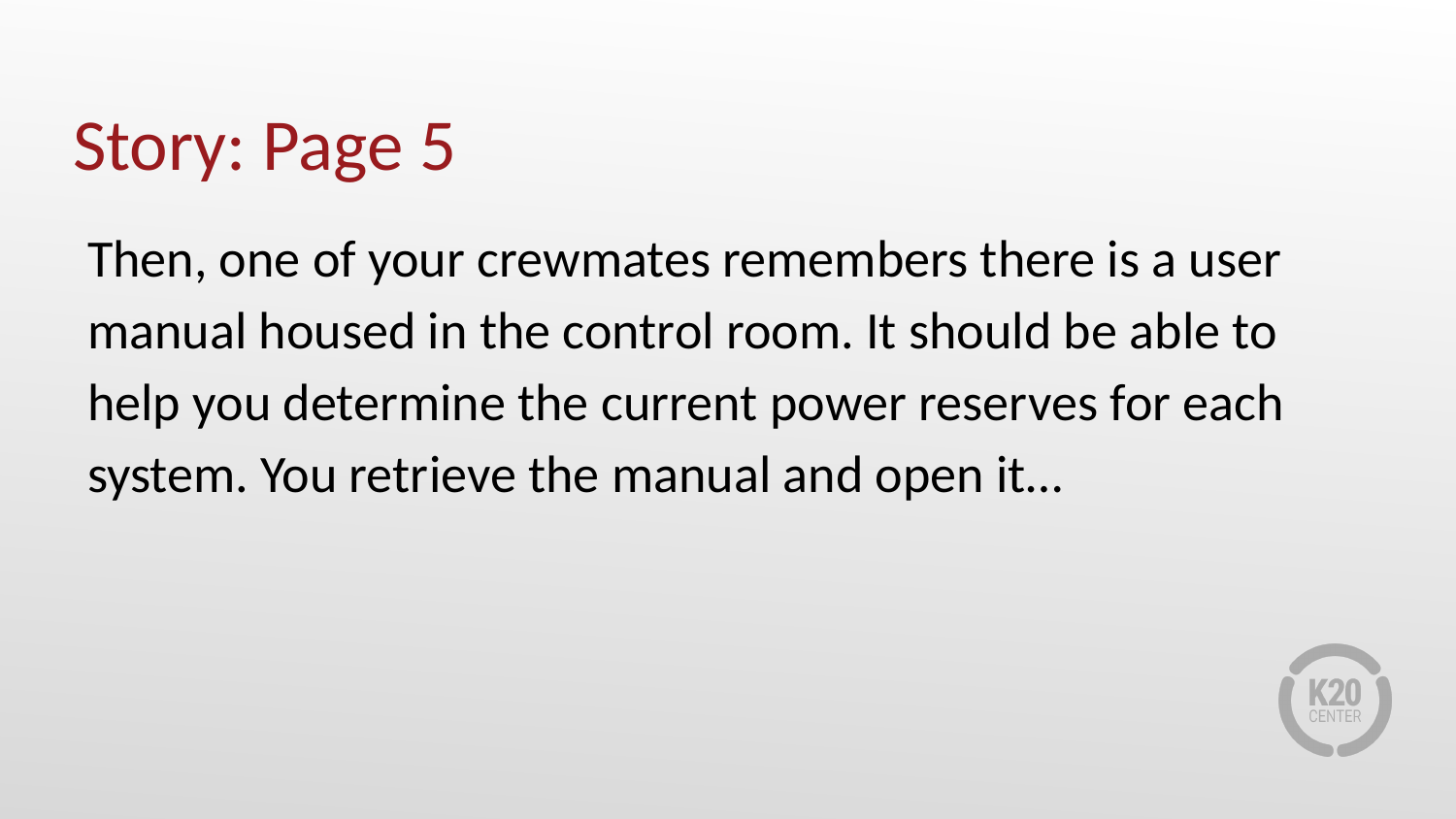

# Story: Page 5
Then, one of your crewmates remembers there is a user manual housed in the control room. It should be able to help you determine the current power reserves for each system. You retrieve the manual and open it…